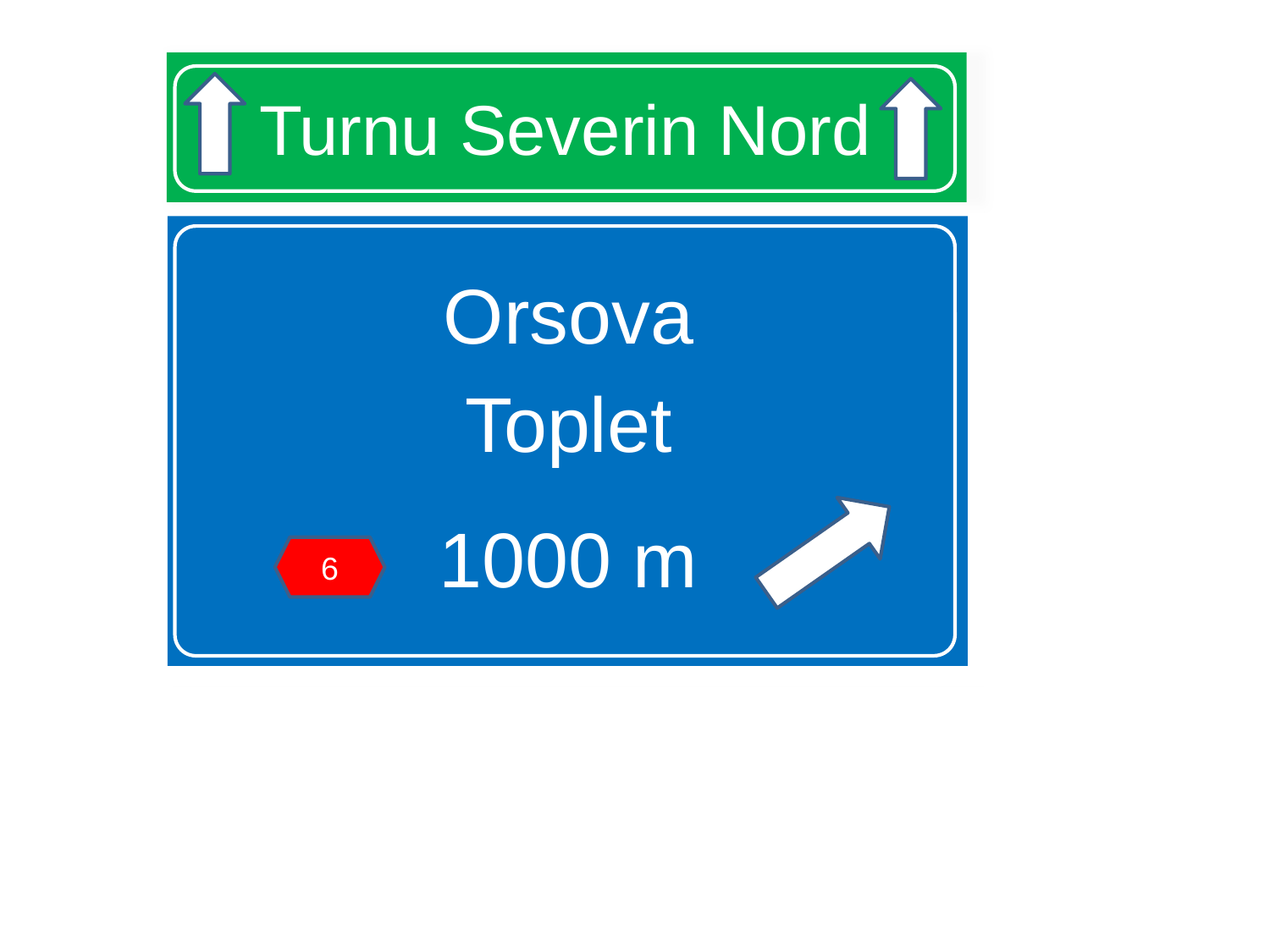

# Turnu Severin Nord

Orsova
Toplet

1000 m

6